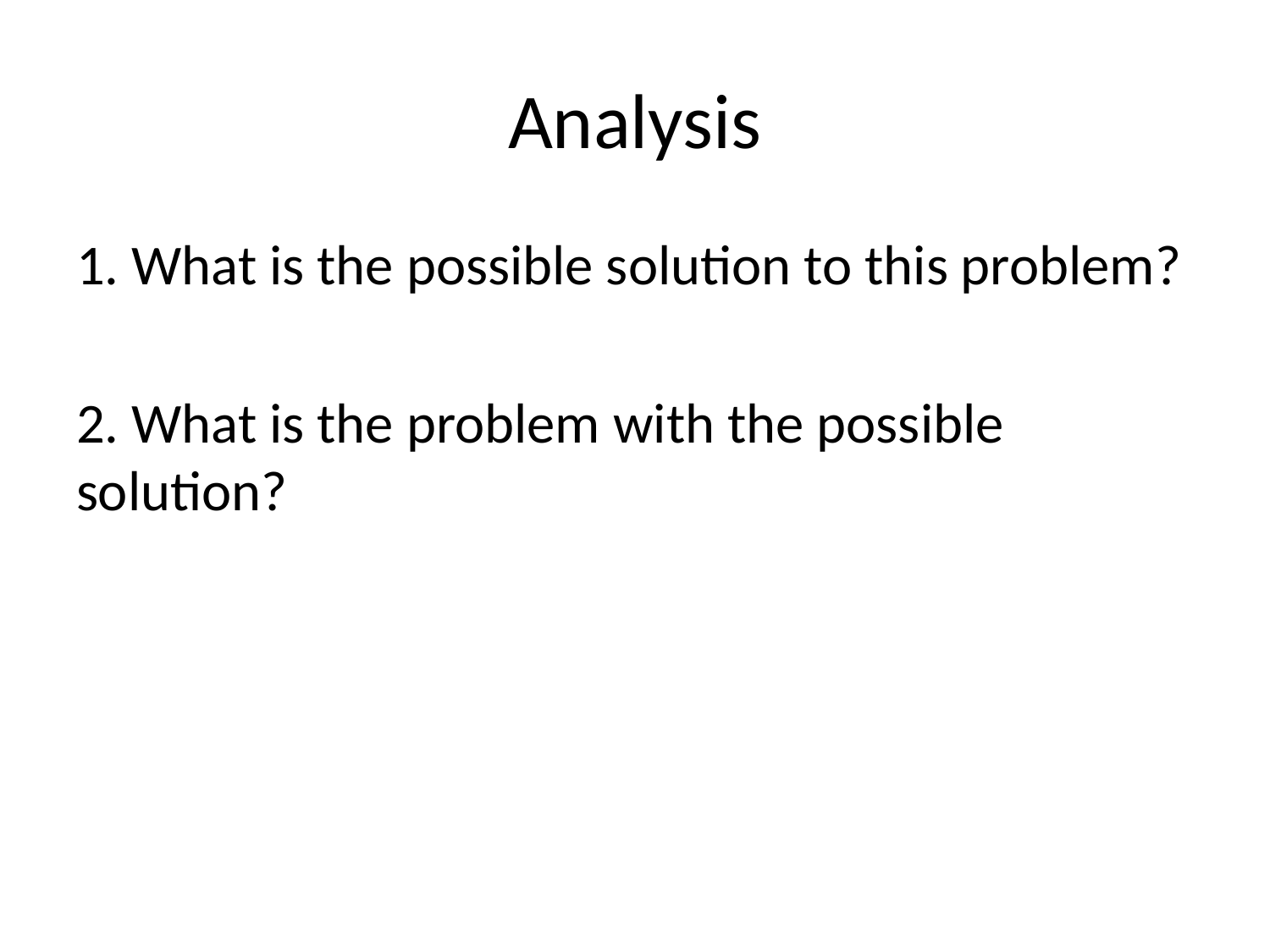

# Analysis
1. What is the possible solution to this problem?

2. What is the problem with the possible solution?